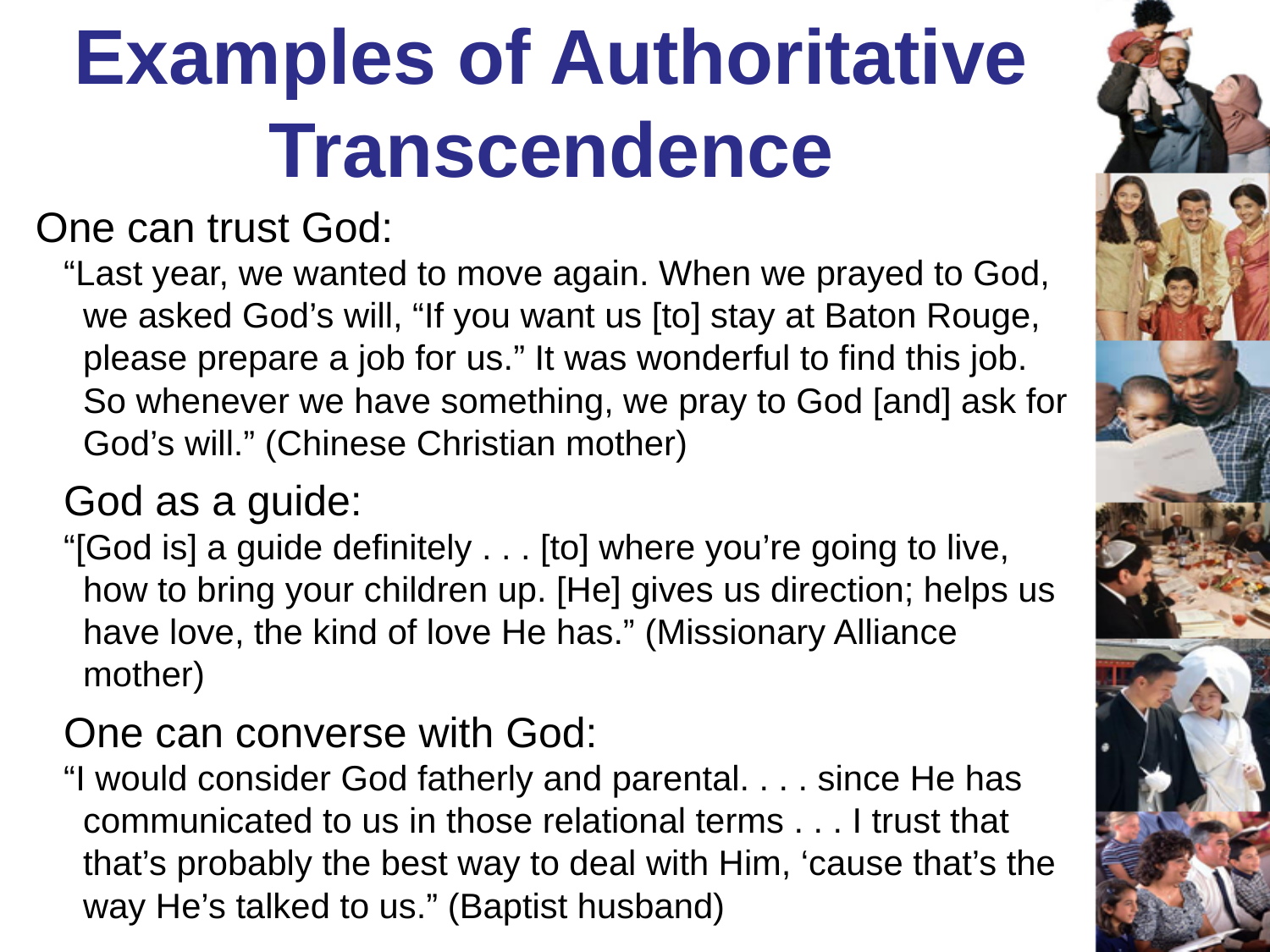

Examples of Authoritative Transcendence
One can trust God:
“Last year, we wanted to move again. When we prayed to God, we asked God’s will, “If you want us [to] stay at Baton Rouge, please prepare a job for us.” It was wonderful to find this job. So whenever we have something, we pray to God [and] ask for God’s will.” (Chinese Christian mother)
God as a guide:
“[God is] a guide definitely . . . [to] where you’re going to live, how to bring your children up. [He] gives us direction; helps us have love, the kind of love He has.” (Missionary Alliance mother)
One can converse with God:
“I would consider God fatherly and parental. . . . since He has communicated to us in those relational terms . . . I trust that that’s probably the best way to deal with Him, ‘cause that’s the way He’s talked to us.” (Baptist husband)